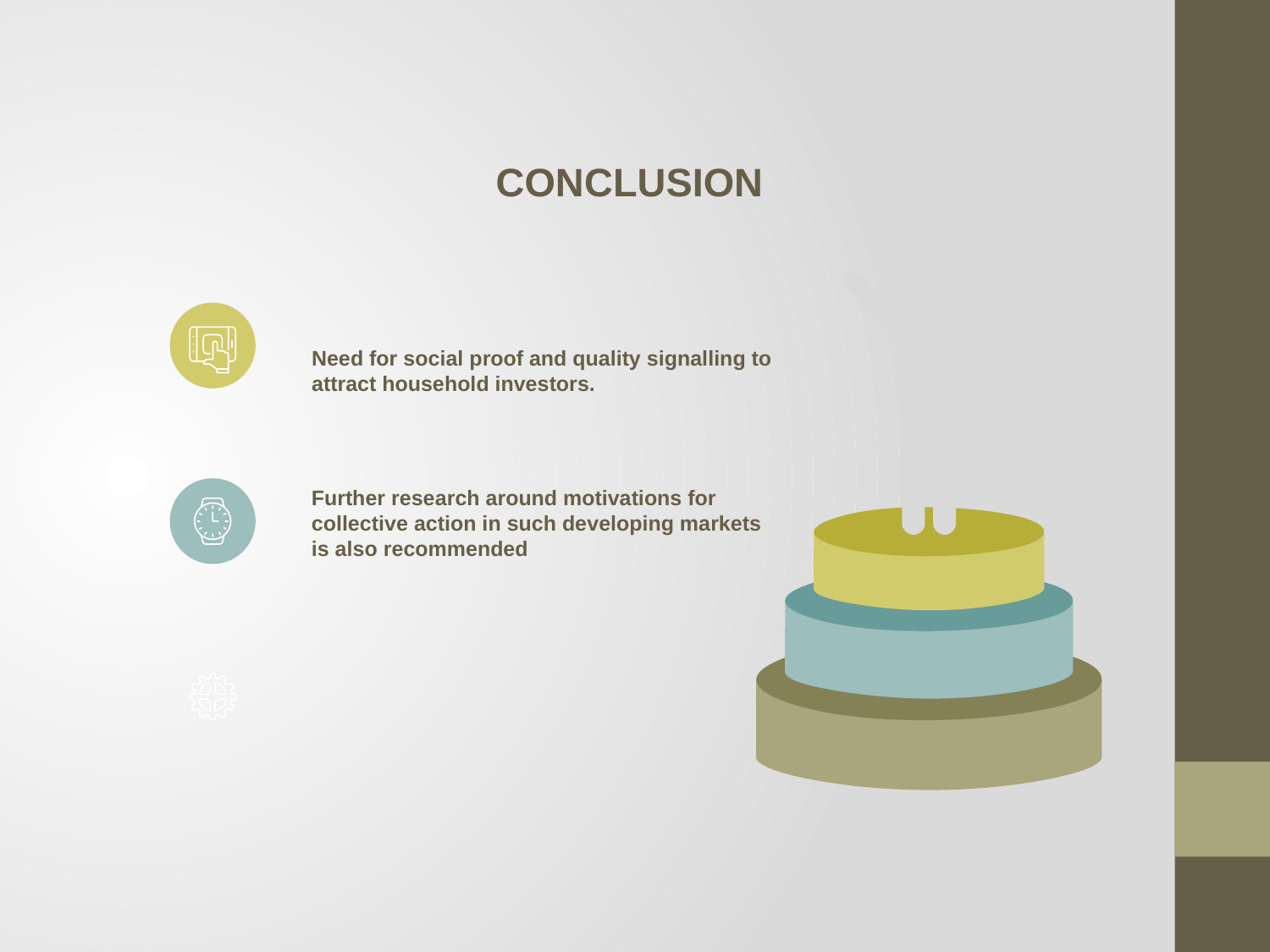

CONCLUSION

Need for social proof and quality signalling to attract household investors.
Further research around motivations for collective action in such developing markets is also recommended